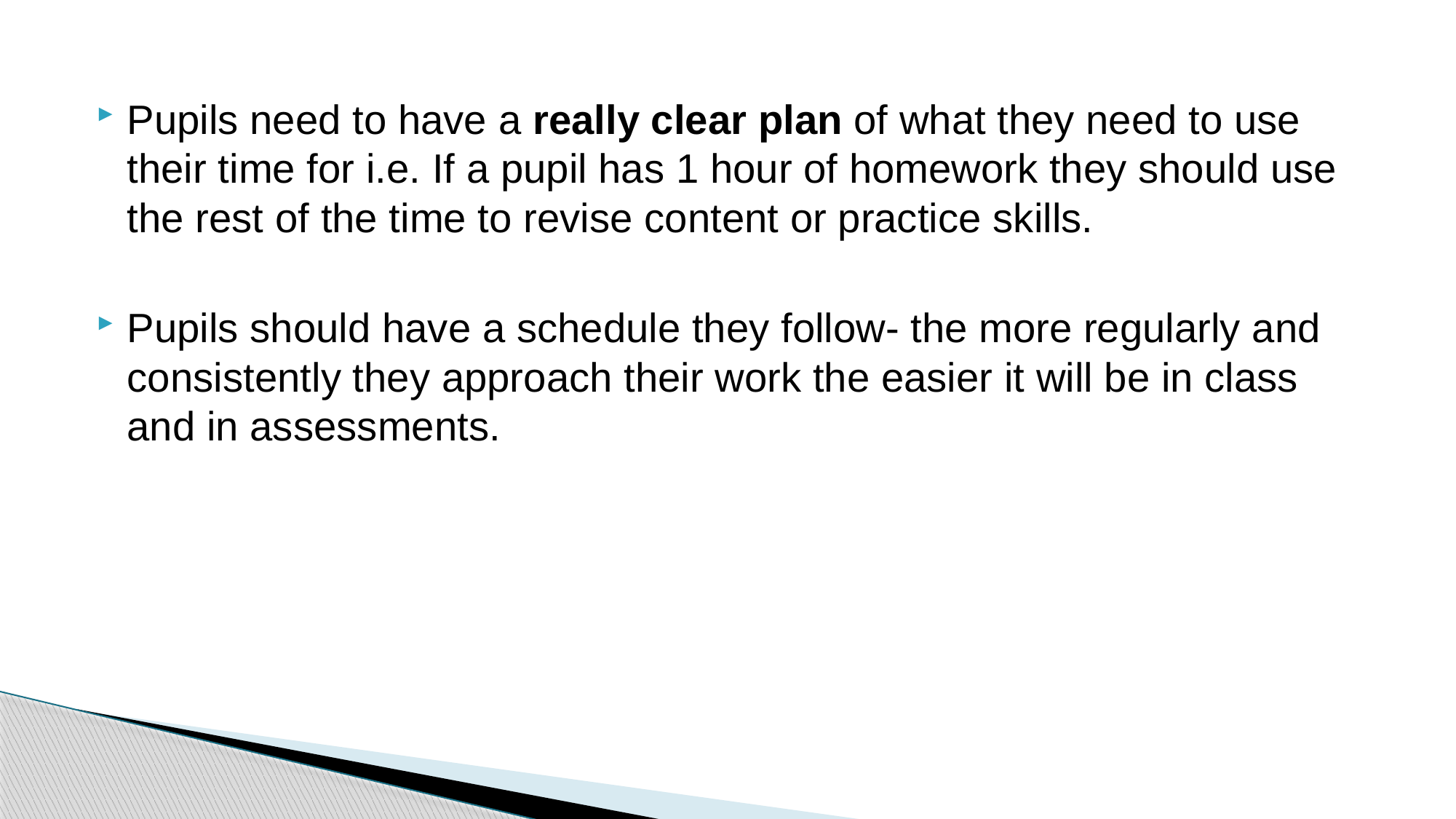

Pupils need to have a really clear plan of what they need to use their time for i.e. If a pupil has 1 hour of homework they should use the rest of the time to revise content or practice skills.

Pupils should have a schedule they follow- the more regularly and consistently they approach their work the easier it will be in class and in assessments.